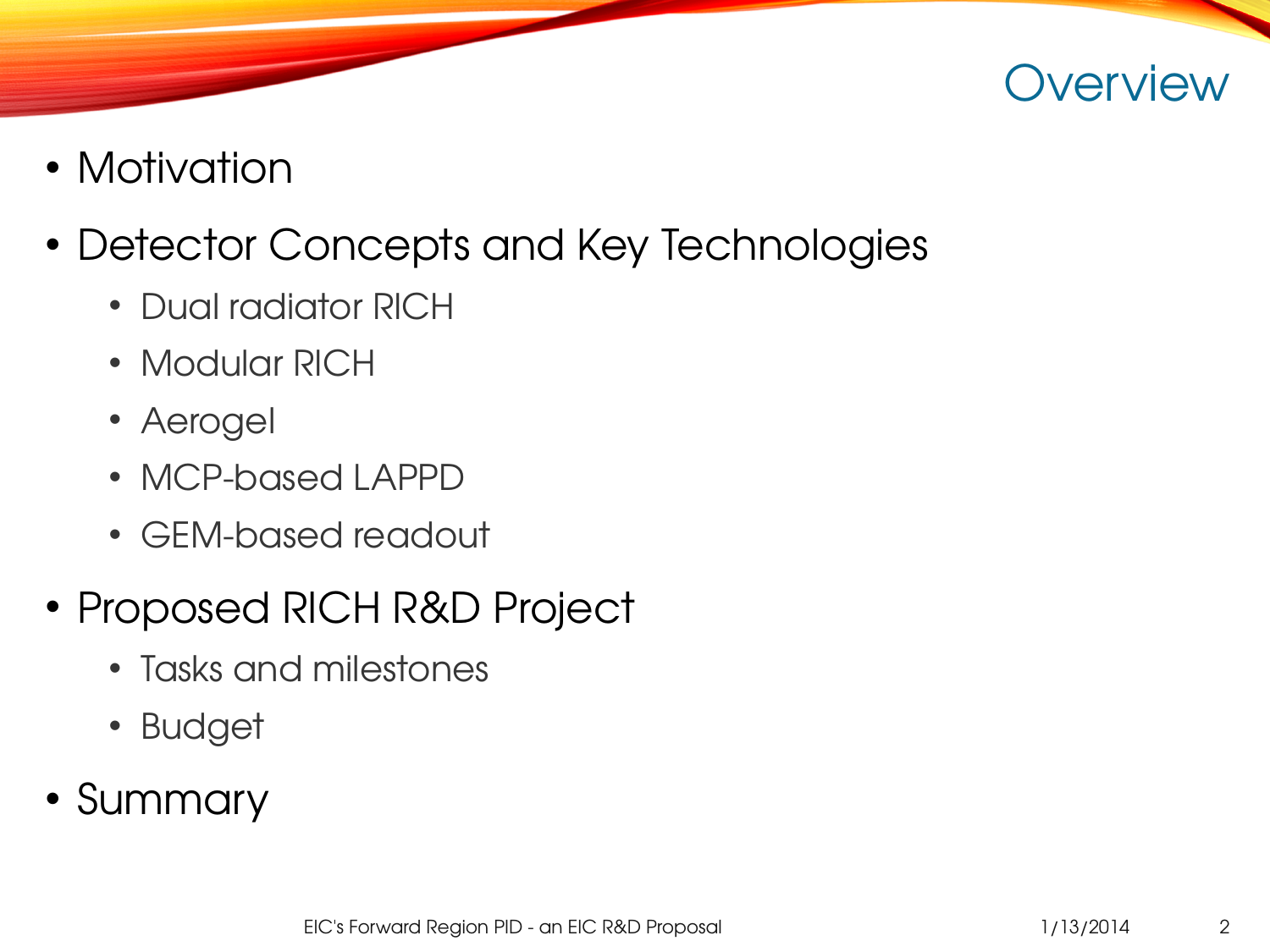

# Overview
Motivation
Detector Concepts and Key Technologies
Dual radiator RICH
Modular RICH
Aerogel
MCP-based LAPPD
GEM-based readout
Proposed RICH R&D Project
Tasks and milestones
Budget
Summary
EIC's Forward Region PID - an EIC R&D Proposal
1/13/2014
2